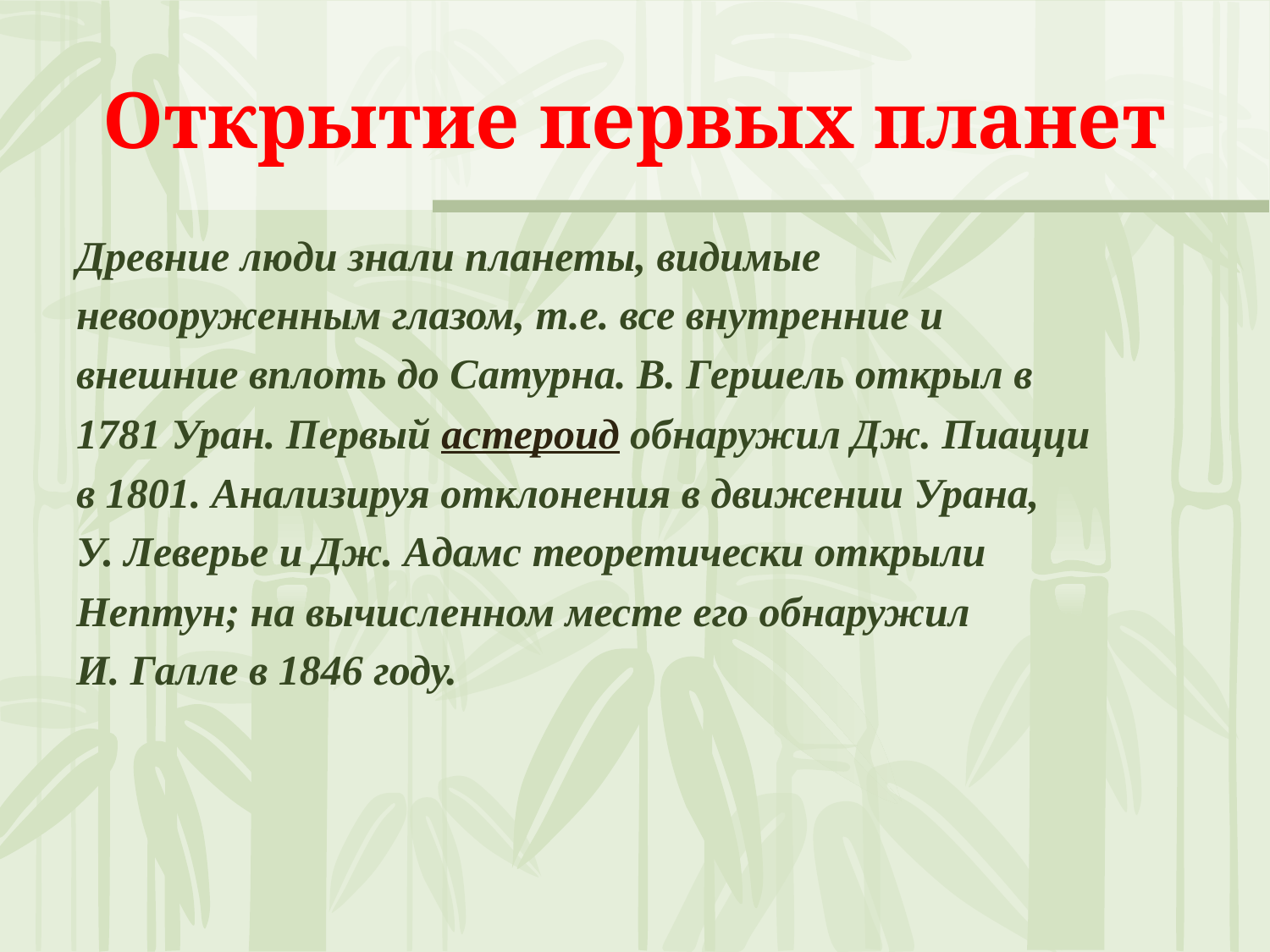

# Открытие первых планет
Древние люди знали планеты, видимые
невооруженным глазом, т.е. все внутренние и
внешние вплоть до Сатурна. В. Гершель открыл в
1781 Уран. Первый астероид обнаружил Дж. Пиацци
в 1801. Анализируя отклонения в движении Урана,
У. Леверье и Дж. Адамс теоретически открыли
Нептун; на вычисленном месте его обнаружил
И. Галле в 1846 году.